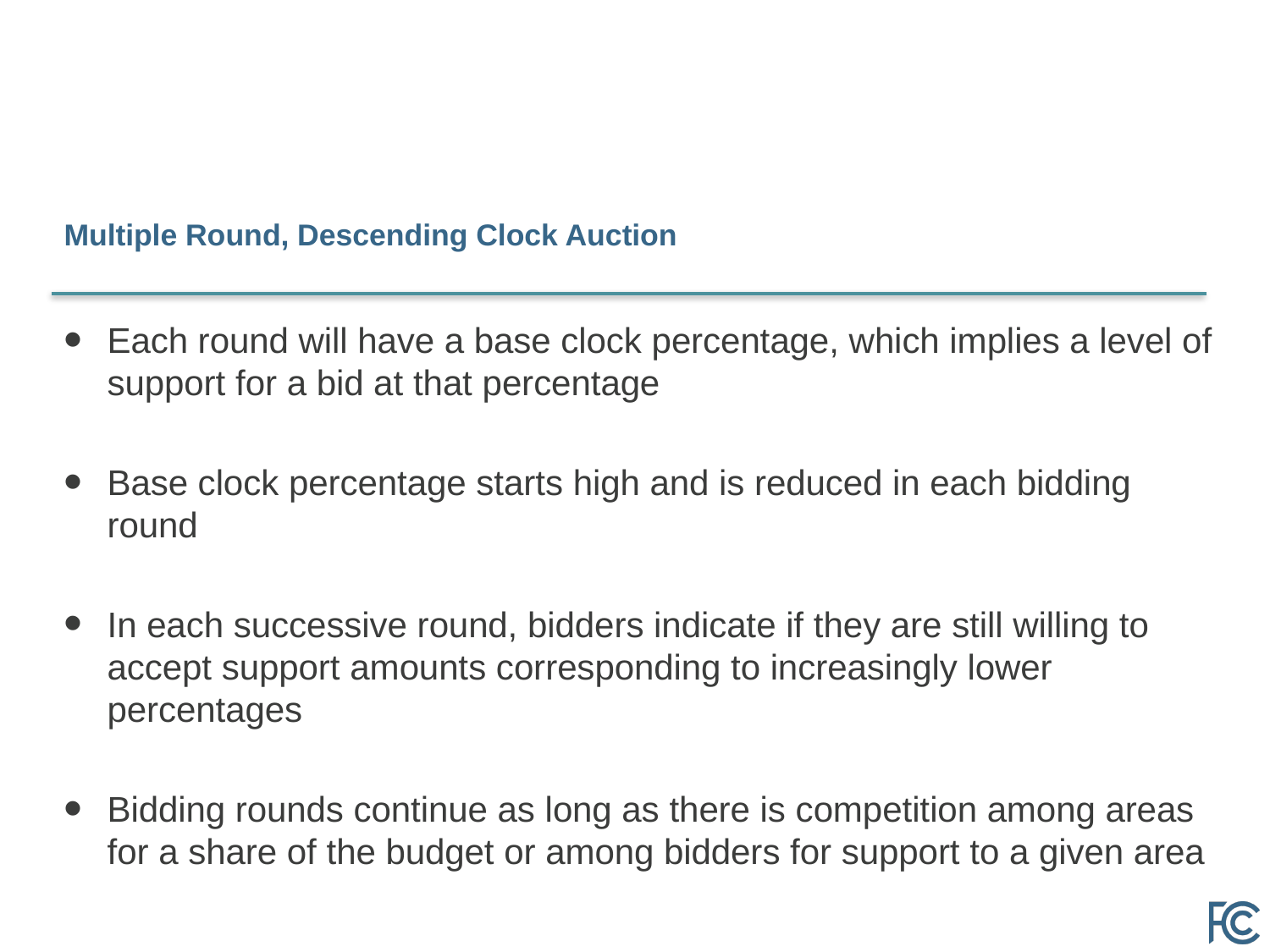

# Multiple Round, Descending Clock Auction
Each round will have a base clock percentage, which implies a level of support for a bid at that percentage

Base clock percentage starts high and is reduced in each bidding round

In each successive round, bidders indicate if they are still willing to accept support amounts corresponding to increasingly lower percentages

Bidding rounds continue as long as there is competition among areas for a share of the budget or among bidders for support to a given area